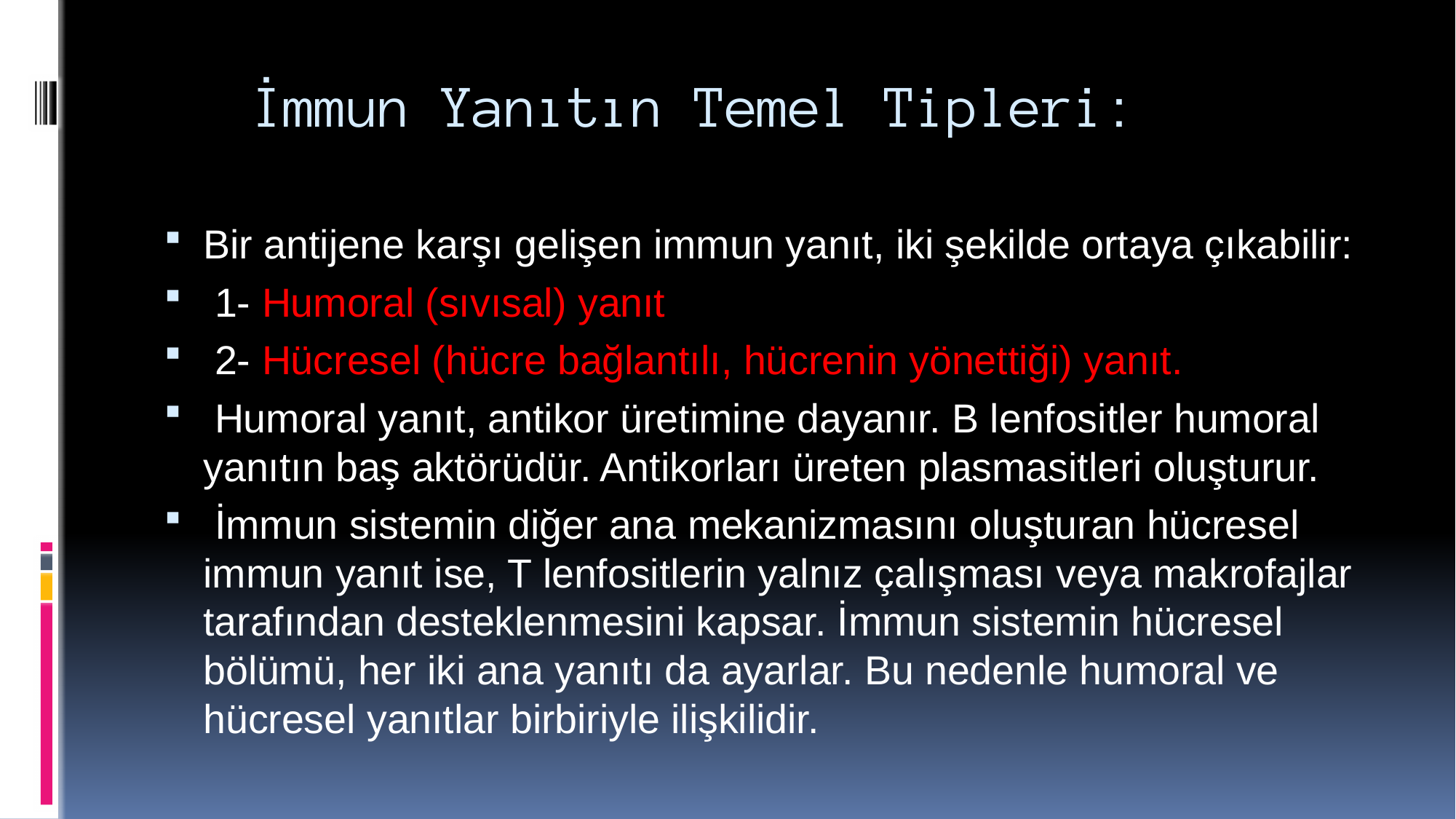

# İmmun Yanıtın Temel Tipleri:
Bir antijene karşı gelişen immun yanıt, iki şekilde ortaya çıkabilir:
 1- Humoral (sıvısal) yanıt
 2- Hücresel (hücre bağlantılı, hücrenin yönettiği) yanıt.
 Humoral yanıt, antikor üretimine dayanır. B lenfositler humoral yanıtın baş aktörüdür. Antikorları üreten plasmasitleri oluşturur.
 İmmun sistemin diğer ana mekanizmasını oluşturan hücresel immun yanıt ise, T lenfositlerin yalnız çalışması veya makrofajlar tarafından desteklenmesini kapsar. İmmun sistemin hücresel bölümü, her iki ana yanıtı da ayarlar. Bu nedenle humoral ve hücresel yanıtlar birbiriyle ilişkilidir.